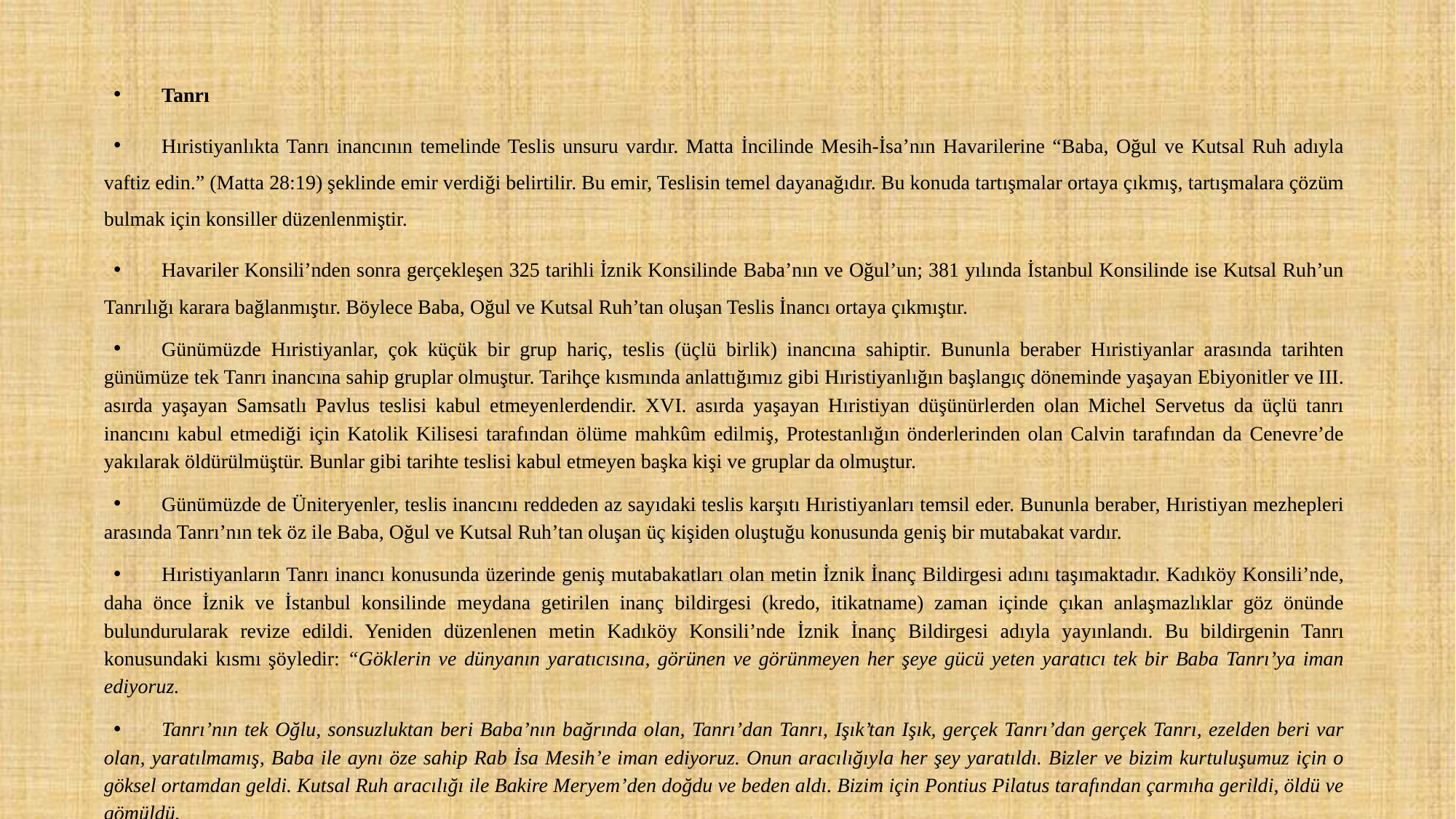

#
Tanrı
Hıristiyanlıkta Tanrı inancının temelinde Teslis unsuru vardır. Matta İncilinde Mesih-İsa’nın Havarilerine “Baba, Oğul ve Kutsal Ruh adıyla vaftiz edin.” (Matta 28:19) şeklinde emir verdiği belirtilir. Bu emir, Teslisin temel dayanağıdır. Bu konuda tartışmalar ortaya çıkmış, tartışmalara çözüm bulmak için konsiller düzenlenmiştir.
Havariler Konsili’nden sonra gerçekleşen 325 tarihli İznik Konsilinde Baba’nın ve Oğul’un; 381 yılında İstanbul Konsilinde ise Kutsal Ruh’un Tanrılığı karara bağlanmıştır. Böylece Baba, Oğul ve Kutsal Ruh’tan oluşan Teslis İnancı ortaya çıkmıştır.
Günümüzde Hıristiyanlar, çok küçük bir grup hariç, teslis (üçlü birlik) inancına sahiptir. Bununla beraber Hıristiyanlar arasında tarihten günümüze tek Tanrı inancına sahip gruplar olmuştur. Tarihçe kısmında anlattığımız gibi Hıristiyanlığın başlangıç döneminde yaşayan Ebiyonitler ve III. asırda yaşayan Samsatlı Pavlus teslisi kabul etmeyenlerdendir. XVI. asırda yaşayan Hıristiyan düşünürlerden olan Michel Servetus da üçlü tanrı inancını kabul etmediği için Katolik Kilisesi tarafından ölüme mahkûm edilmiş, Protestanlığın önderlerinden olan Calvin tarafından da Cenevre’de yakılarak öldürülmüştür. Bunlar gibi tarihte teslisi kabul etmeyen başka kişi ve gruplar da olmuştur.
Günümüzde de Üniteryenler, teslis inancını reddeden az sayıdaki teslis karşıtı Hıristiyanları temsil eder. Bununla beraber, Hıristiyan mezhepleri arasında Tanrı’nın tek öz ile Baba, Oğul ve Kutsal Ruh’tan oluşan üç kişiden oluştuğu konusunda geniş bir mutabakat vardır.
Hıristiyanların Tanrı inancı konusunda üzerinde geniş mutabakatları olan metin İznik İnanç Bildirgesi adını taşımaktadır. Kadıköy Konsili’nde, daha önce İznik ve İstanbul konsilinde meydana getirilen inanç bildirgesi (kredo, itikatname) zaman içinde çıkan anlaşmazlıklar göz önünde bulundurularak revize edildi. Yeniden düzenlenen metin Kadıköy Konsili’nde İznik İnanç Bildirgesi adıyla yayınlandı. Bu bildirgenin Tanrı konusundaki kısmı şöyledir: “Göklerin ve dünyanın yaratıcısına, görünen ve görünmeyen her şeye gücü yeten yaratıcı tek bir Baba Tanrı’ya iman ediyoruz.
Tanrı’nın tek Oğlu, sonsuzluktan beri Baba’nın bağrında olan, Tanrı’dan Tanrı, Işık’tan Işık, gerçek Tanrı’dan gerçek Tanrı, ezelden beri var olan, yaratılmamış, Baba ile aynı öze sahip Rab İsa Mesih’e iman ediyoruz. Onun aracılığıyla her şey yaratıldı. Bizler ve bizim kurtuluşumuz için o göksel ortamdan geldi. Kutsal Ruh aracılığı ile Bakire Meryem’den doğdu ve beden aldı. Bizim için Pontius Pilatus tarafından çarmıha gerildi, öldü ve gömüldü.